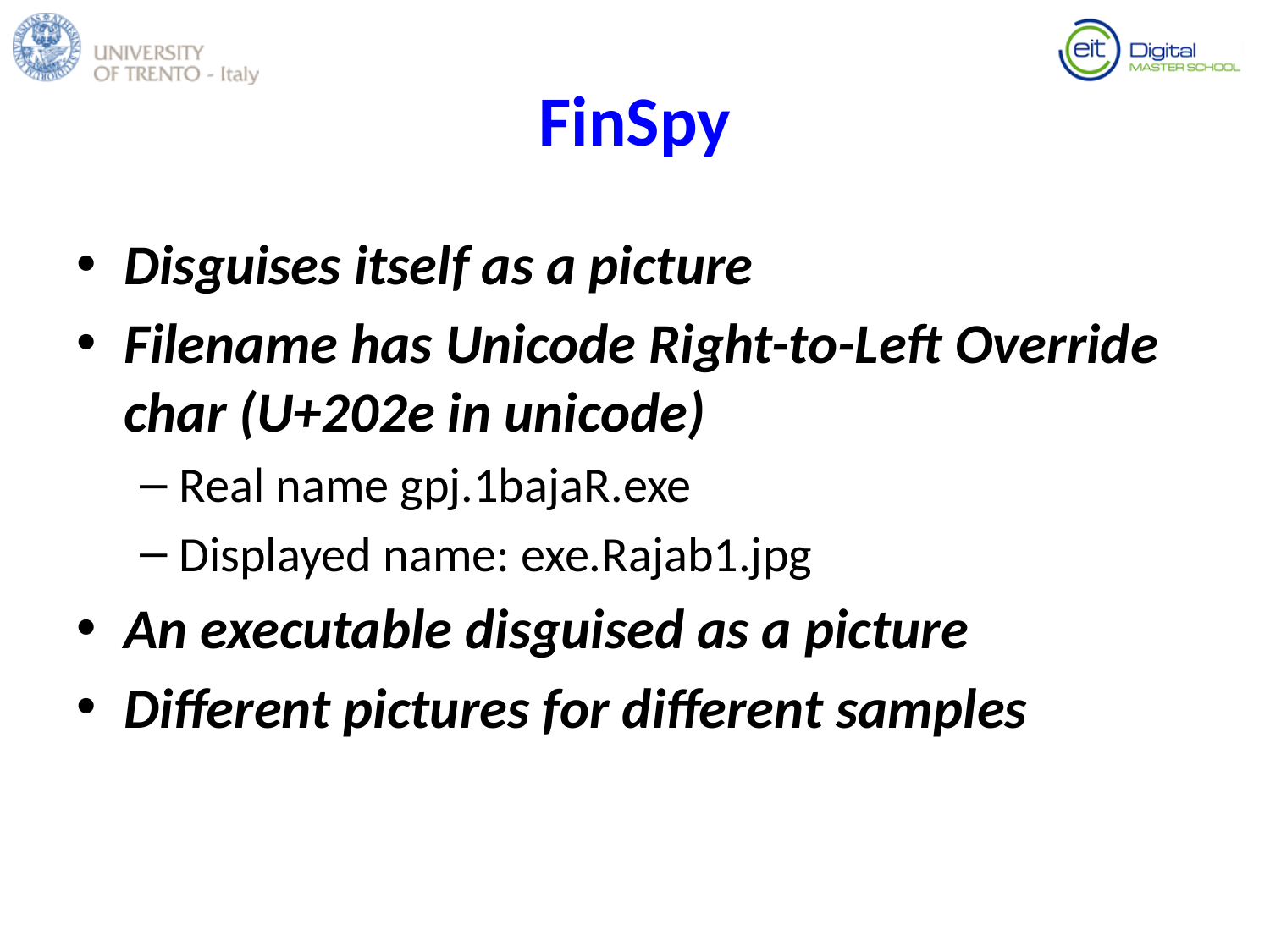

# FinSpy
Disguises itself as a picture
Filename has Unicode Right-to-Left Override char (U+202e in unicode)
Real name gpj.1bajaR.exe
Displayed name: exe.Rajab1.jpg
An executable disguised as a picture
Different pictures for different samples